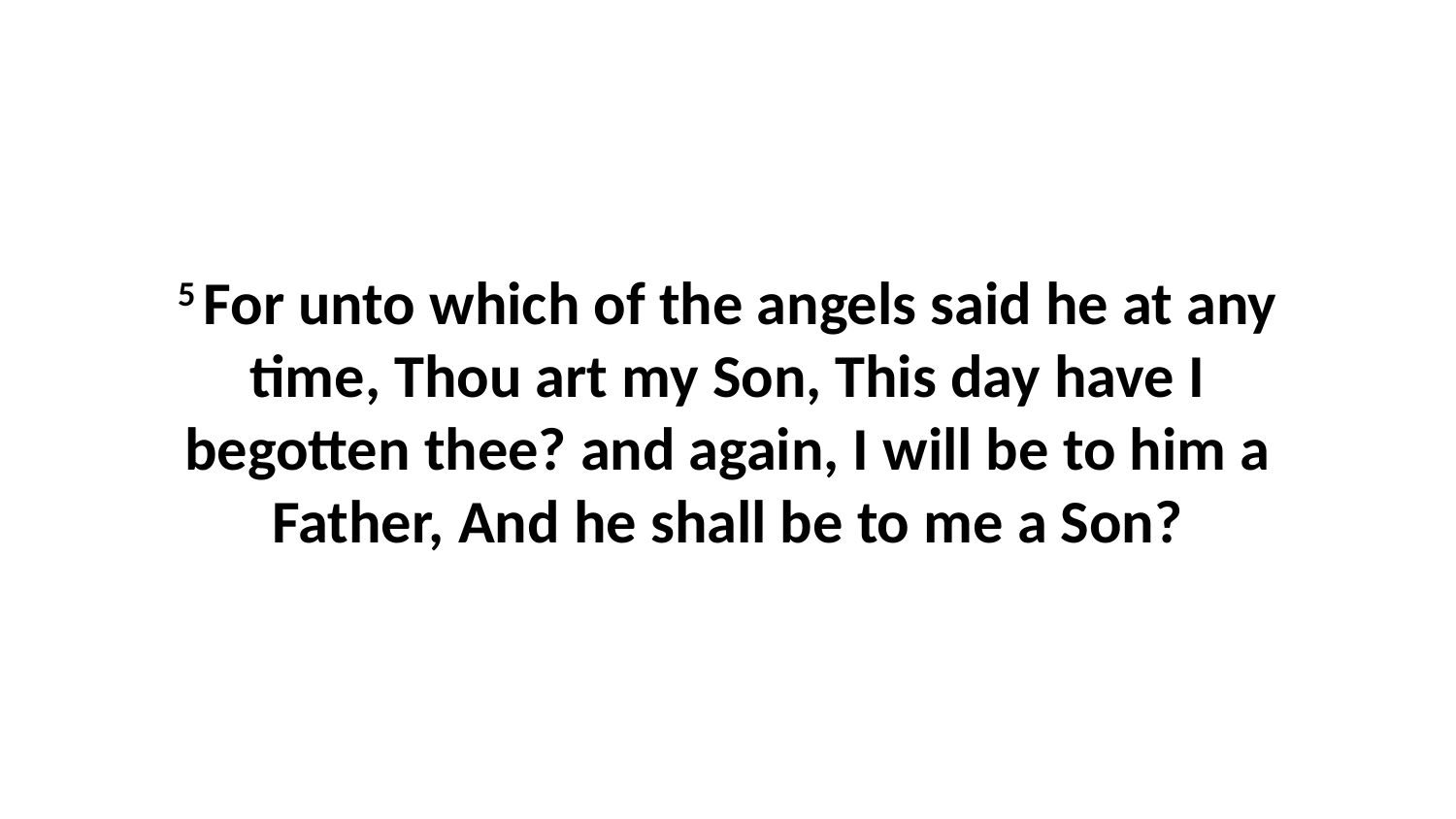

5 For unto which of the angels said he at any time, Thou art my Son, This day have I begotten thee? and again, I will be to him a Father, And he shall be to me a Son?